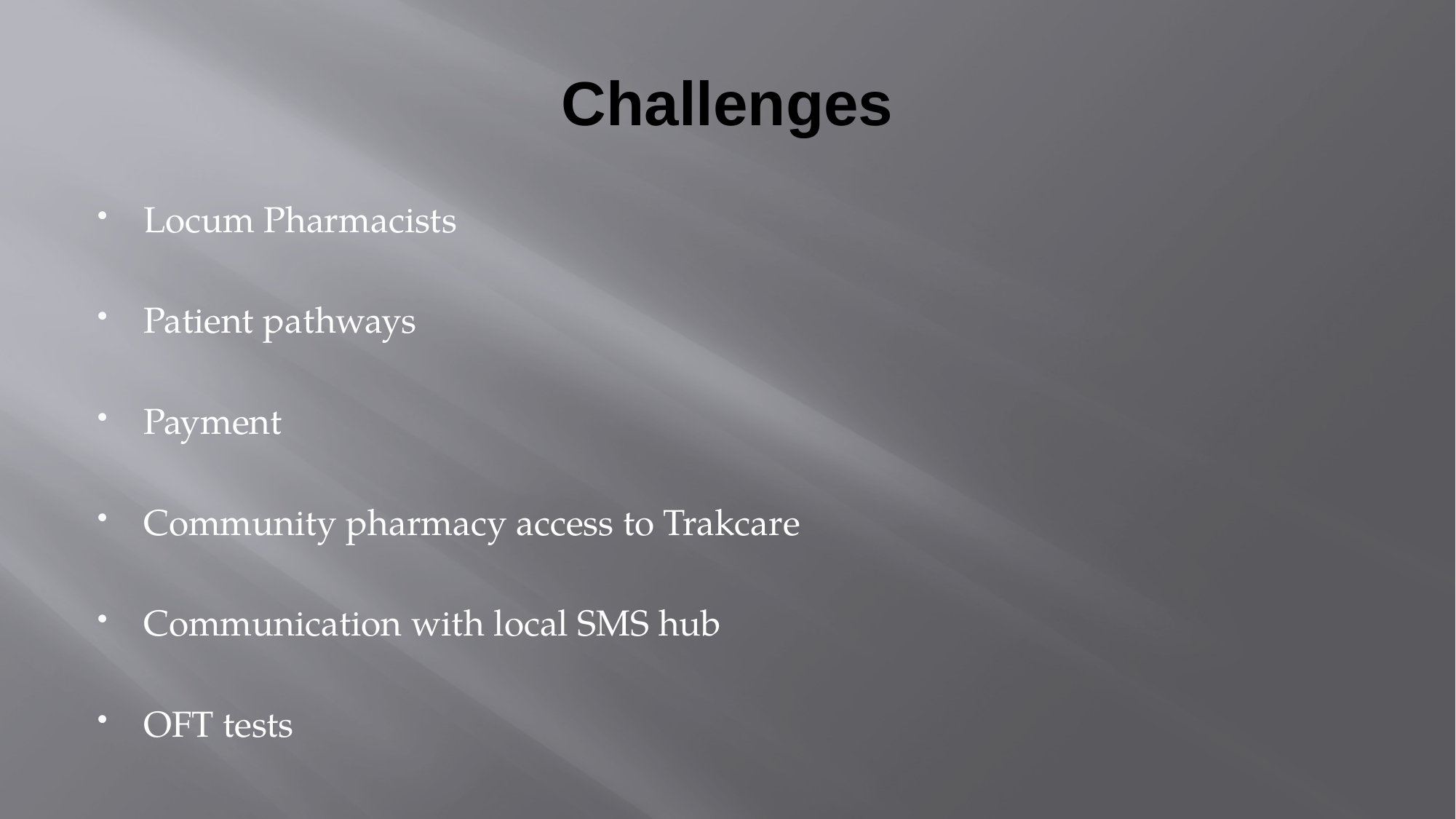

# Challenges
Locum Pharmacists

Patient pathways

Payment

Community pharmacy access to Trakcare

Communication with local SMS hub

OFT tests